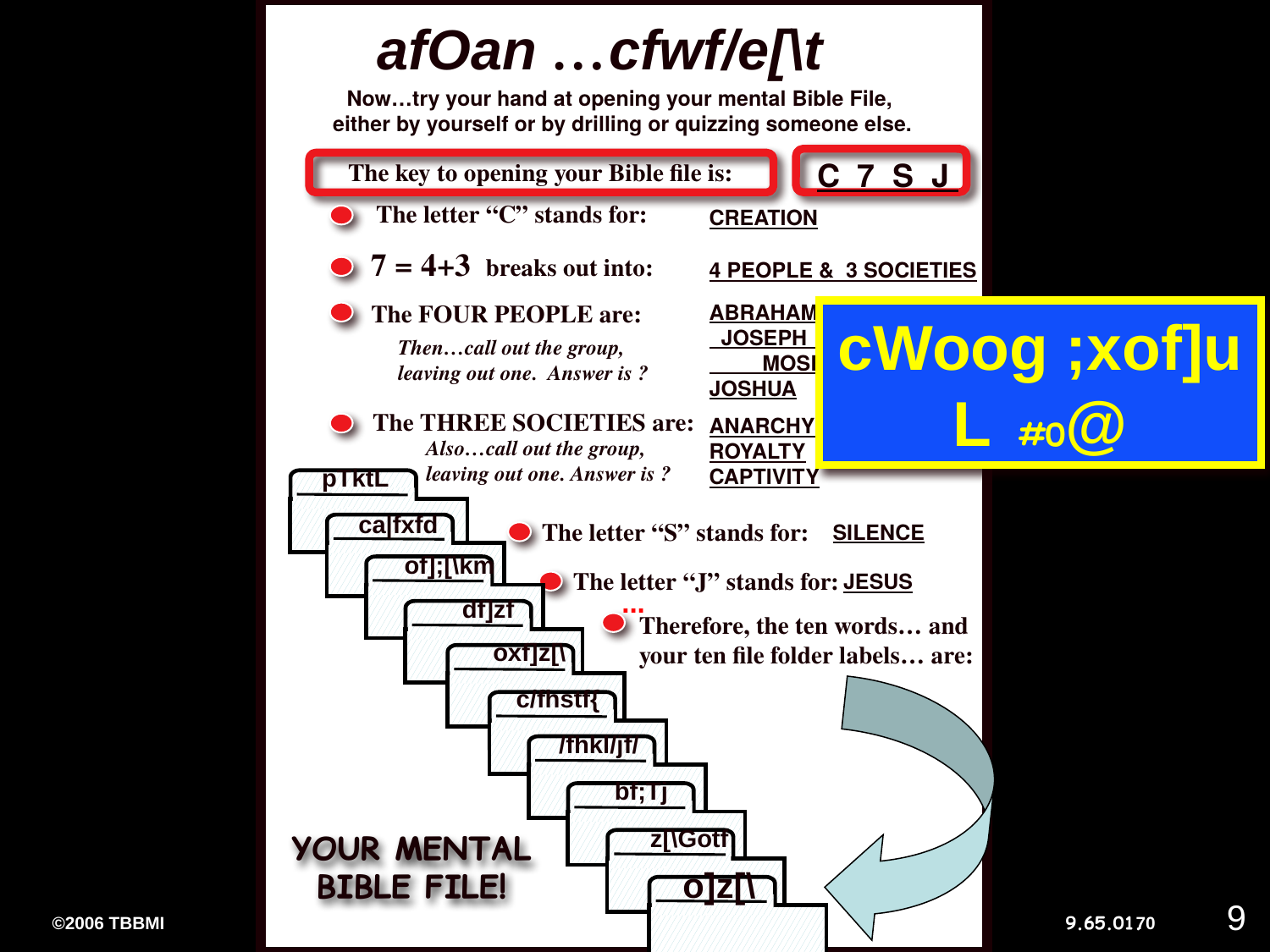

02
afOan …cfwf/e[\t
Now…try your hand at opening your mental Bible File,
 either by yourself or by drilling or quizzing someone else.

C  7  S  J
 The key to opening your Bible file is:

The letter “C” stands for:
CREATION

7 = 4+3  breaks out into:
4 PEOPLE &  3 SOCIETIES

The FOUR PEOPLE are:
ABRAHAM               JOSEPH                        MOSES
JOSHUA

Then…call out the group,
leaving out one.  Answer is ?
cWoog ;xof]uL #0@
The THREE SOCIETIES are:
ANARCHY ROYALTY CAPTIVITY

Also…call out the group,
leaving out one. Answer is ?
pTktL

 ca|fxfd
The letter “S” stands for:
SILENCE

JESUS
 of];[\km

The letter “J” stands for:
JESUS

...

 df]zf

Therefore, the ten words… and your ten file folder labels… are:
 oxf]z[\

 c/fhstf{

 /fhkl/jf/

 bf;Tj

 z[\Gotf
YOUR MENTAL BIBLE FILE!

o]z[\

9
©2006 TBBMI
9.65.01.
70